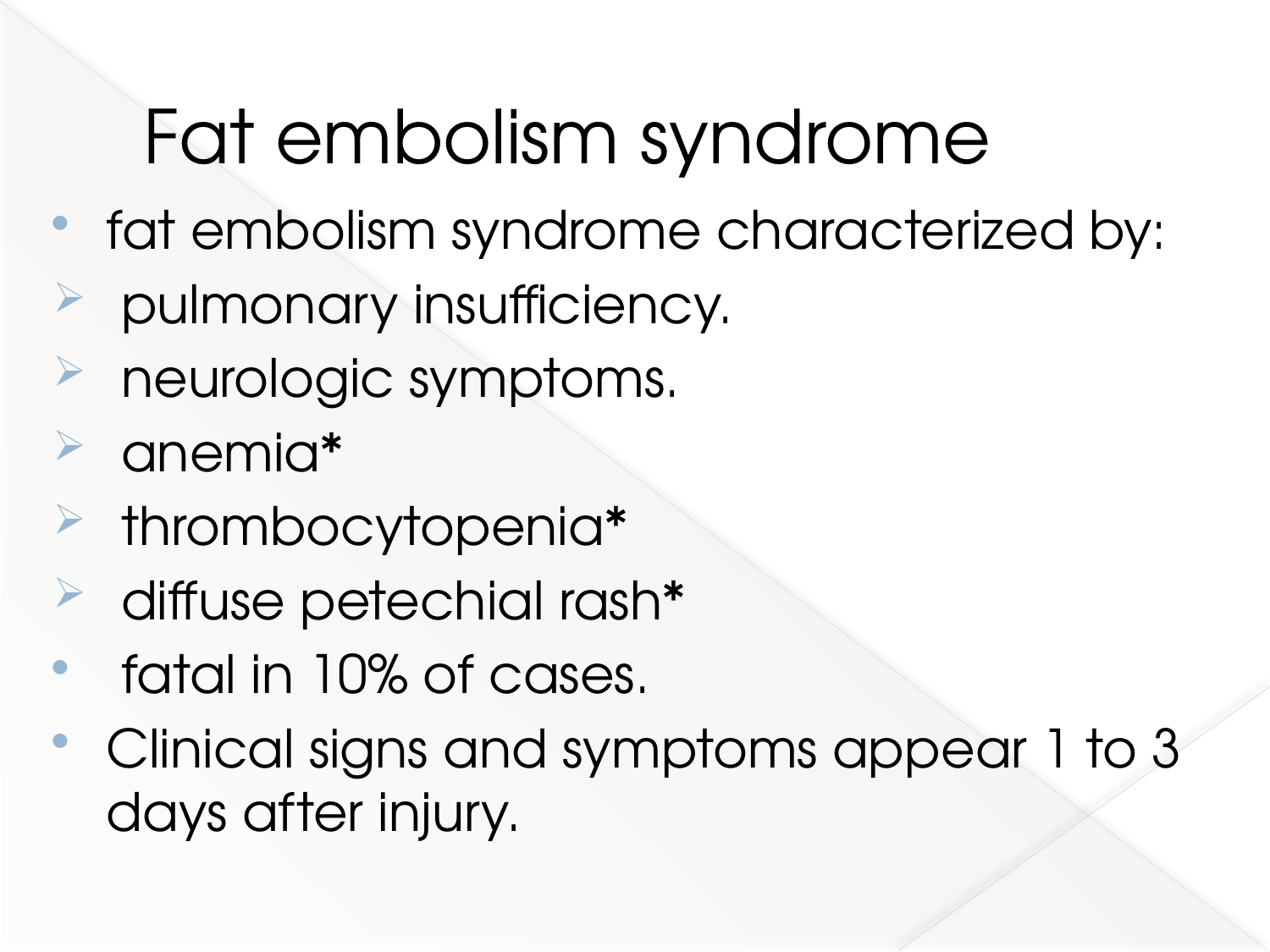

# Fat embolism syndrome
fat embolism syndrome characterized by:
 pulmonary insufficiency.
 neurologic symptoms.
 anemia*
 thrombocytopenia*
 diffuse petechial rash*
 fatal in 10% of cases.
Clinical signs and symptoms appear 1 to 3 days after injury.